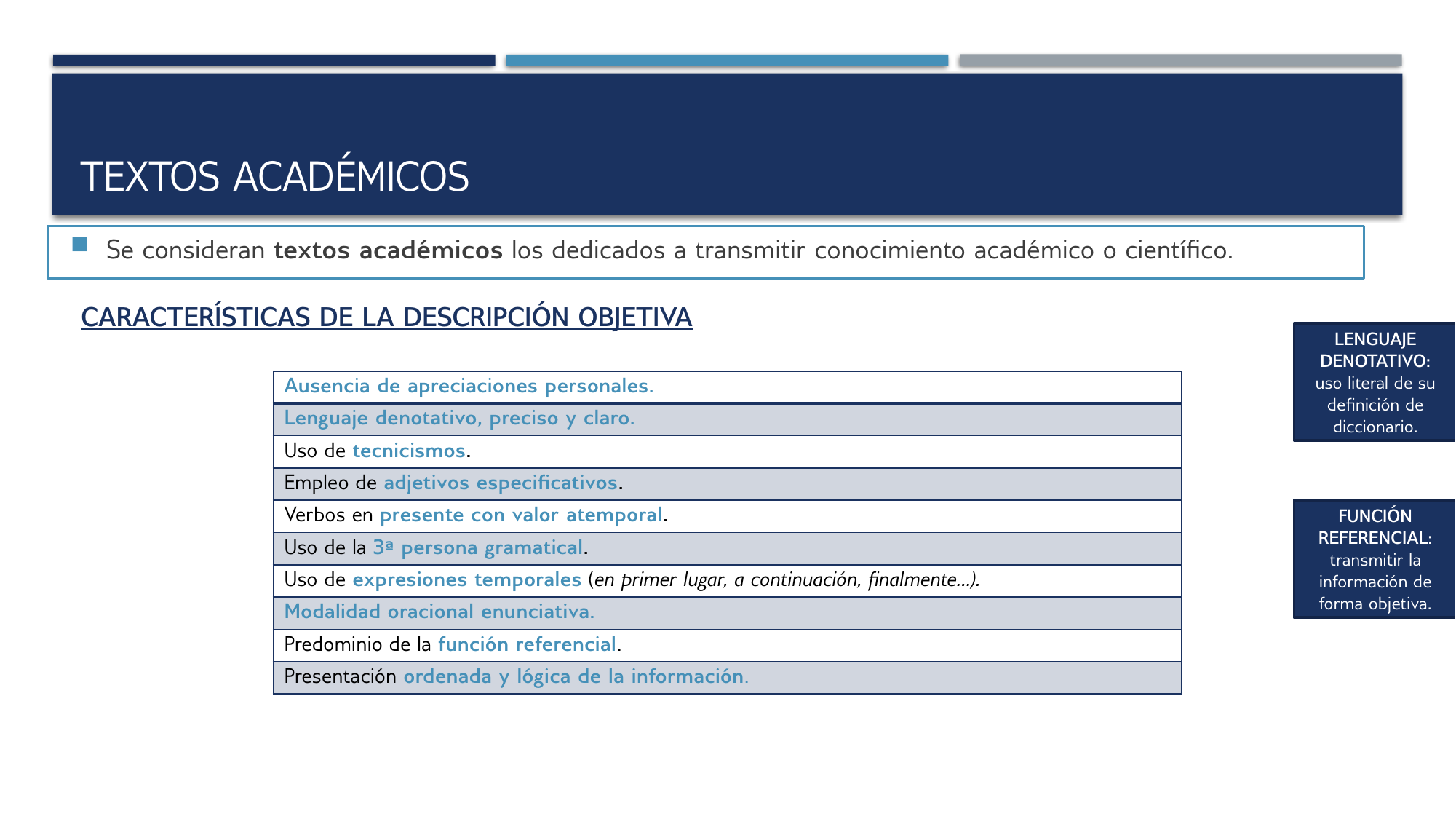

# TEXTOS ACADÉMICOS

Se consideran textos académicos los dedicados a transmitir conocimiento académico o científico.
CARACTERÍSTICAS DE LA DESCRIPCIÓN OBJETIVA
LENGUAJE DENOTATIVO: uso literal de su definición de diccionario.
| Ausencia de apreciaciones personales. |
| --- |
| Lenguaje denotativo, preciso y claro. |
| Uso de tecnicismos. |
| Empleo de adjetivos especificativos. |
| Verbos en presente con valor atemporal. |
| Uso de la 3ª persona gramatical. |
| Uso de expresiones temporales (en primer lugar, a continuación, finalmente...). |
| Modalidad oracional enunciativa. |
| Predominio de la función referencial. |
| Presentación ordenada y lógica de la información. |
FUNCIÓN REFERENCIAL: transmitir la información de forma objetiva.